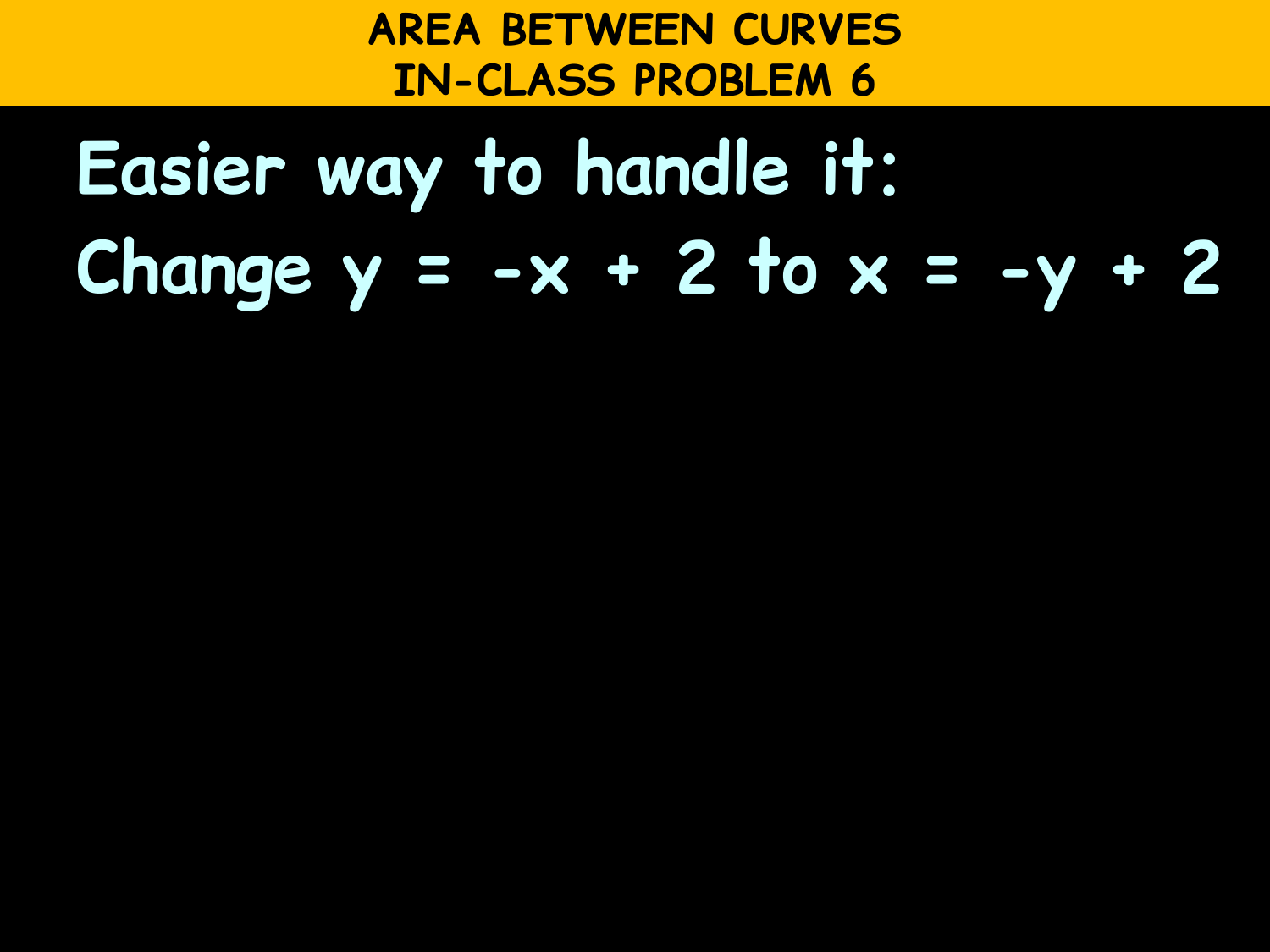

AREA BETWEEN CURVES
IN-CLASS PROBLEM 6
Easier way to handle it:
Change y = -x + 2 to x = -y + 2